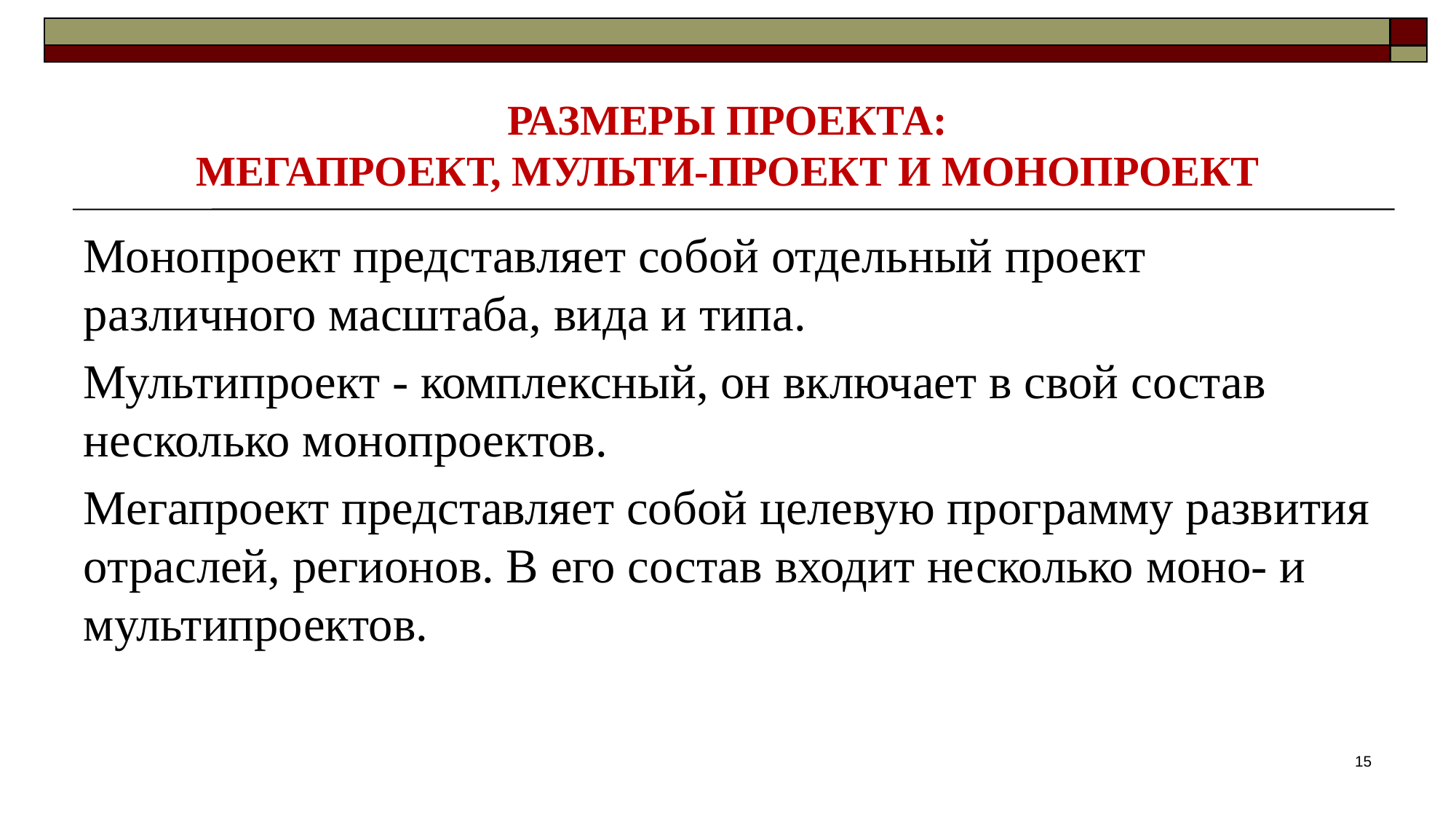

# РАЗМЕРЫ ПРОЕКТА: МЕГАПРОЕКТ, МУЛЬТИ-ПРОЕКТ И МОНОПРОЕКТ
Монопроект представляет собой отдельный проект различного масштаба, вида и типа.
Мультипроект - комплексный, он включает в свой состав несколько монопроектов.
Мегапроект представляет собой целевую программу развития отраслей, регионов. В его состав входит несколько моно- и мультипроектов.

15